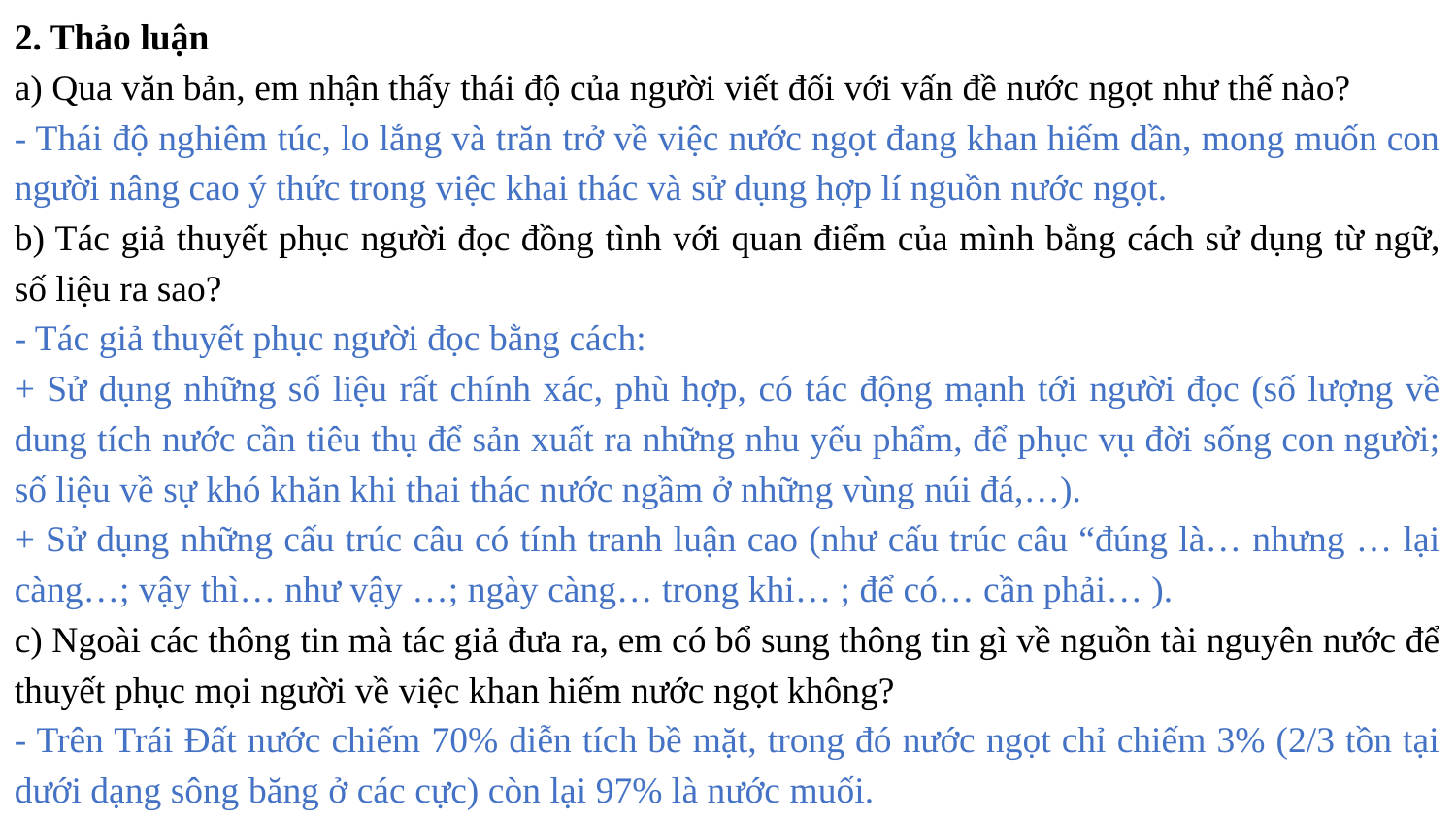

2. Thảo luận
a) Qua văn bản, em nhận thấy thái độ của người viết đối với vấn đề nước ngọt như thế nào?
- Thái độ nghiêm túc, lo lắng và trăn trở về việc nước ngọt đang khan hiếm dần, mong muốn con người nâng cao ý thức trong việc khai thác và sử dụng hợp lí nguồn nước ngọt.
b) Tác giả thuyết phục người đọc đồng tình với quan điểm của mình bằng cách sử dụng từ ngữ, số liệu ra sao?
- Tác giả thuyết phục người đọc bằng cách:
+ Sử dụng những số liệu rất chính xác, phù hợp, có tác động mạnh tới người đọc (số lượng về dung tích nước cần tiêu thụ để sản xuất ra những nhu yếu phẩm, để phục vụ đời sống con người; số liệu về sự khó khăn khi thai thác nước ngầm ở những vùng núi đá,…).
+ Sử dụng những cấu trúc câu có tính tranh luận cao (như cấu trúc câu “đúng là… nhưng … lại càng…; vậy thì… như vậy …; ngày càng… trong khi… ; để có… cần phải… ).
c) Ngoài các thông tin mà tác giả đưa ra, em có bổ sung thông tin gì về nguồn tài nguyên nước để thuyết phục mọi người về việc khan hiếm nước ngọt không?
- Trên Trái Đất nước chiếm 70% diễn tích bề mặt, trong đó nước ngọt chỉ chiếm 3% (2/3 tồn tại dưới dạng sông băng ở các cực) còn lại 97% là nước muối.